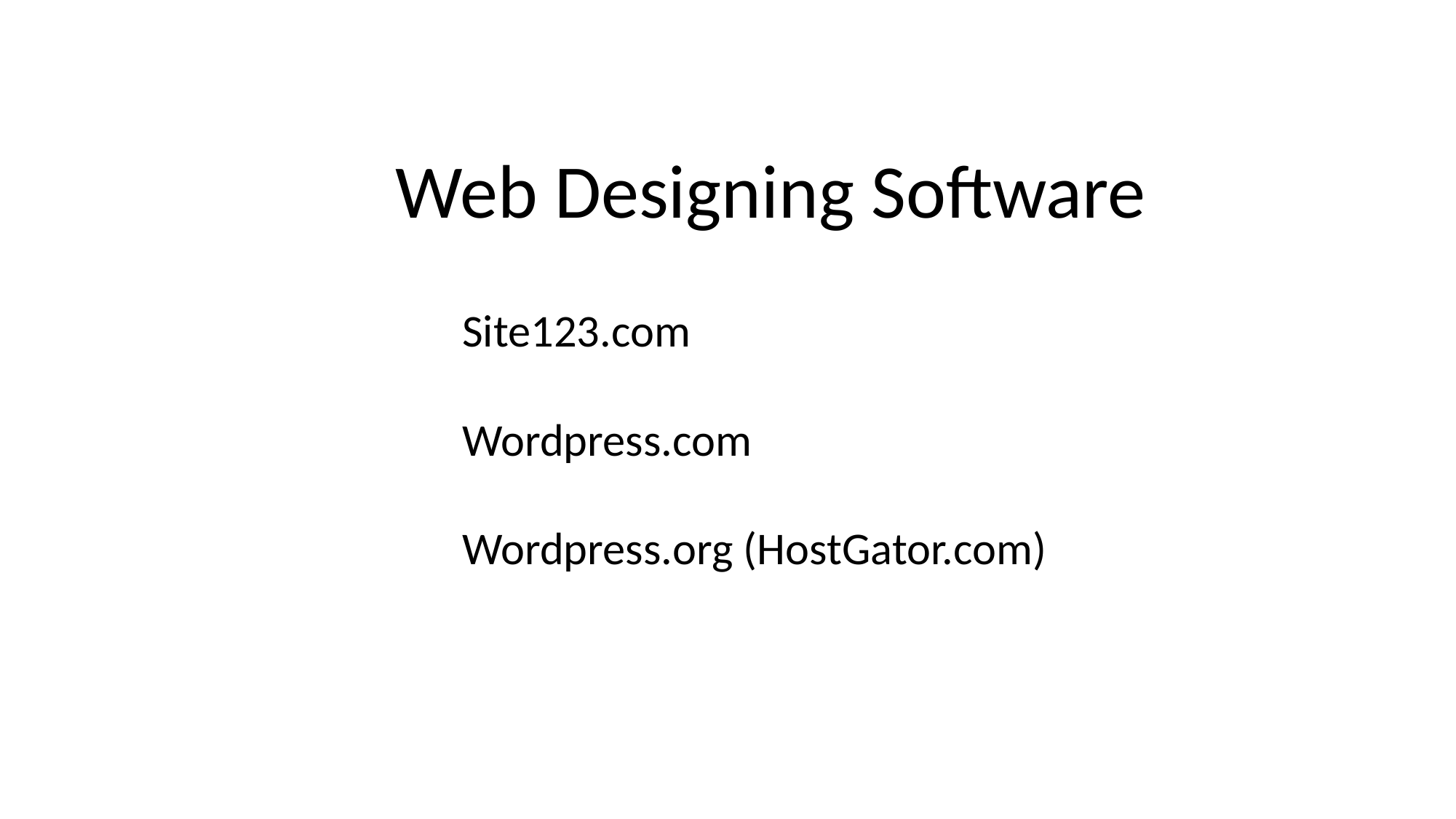

Web Designing Software
Site123.com

Wordpress.com

Wordpress.org (HostGator.com)